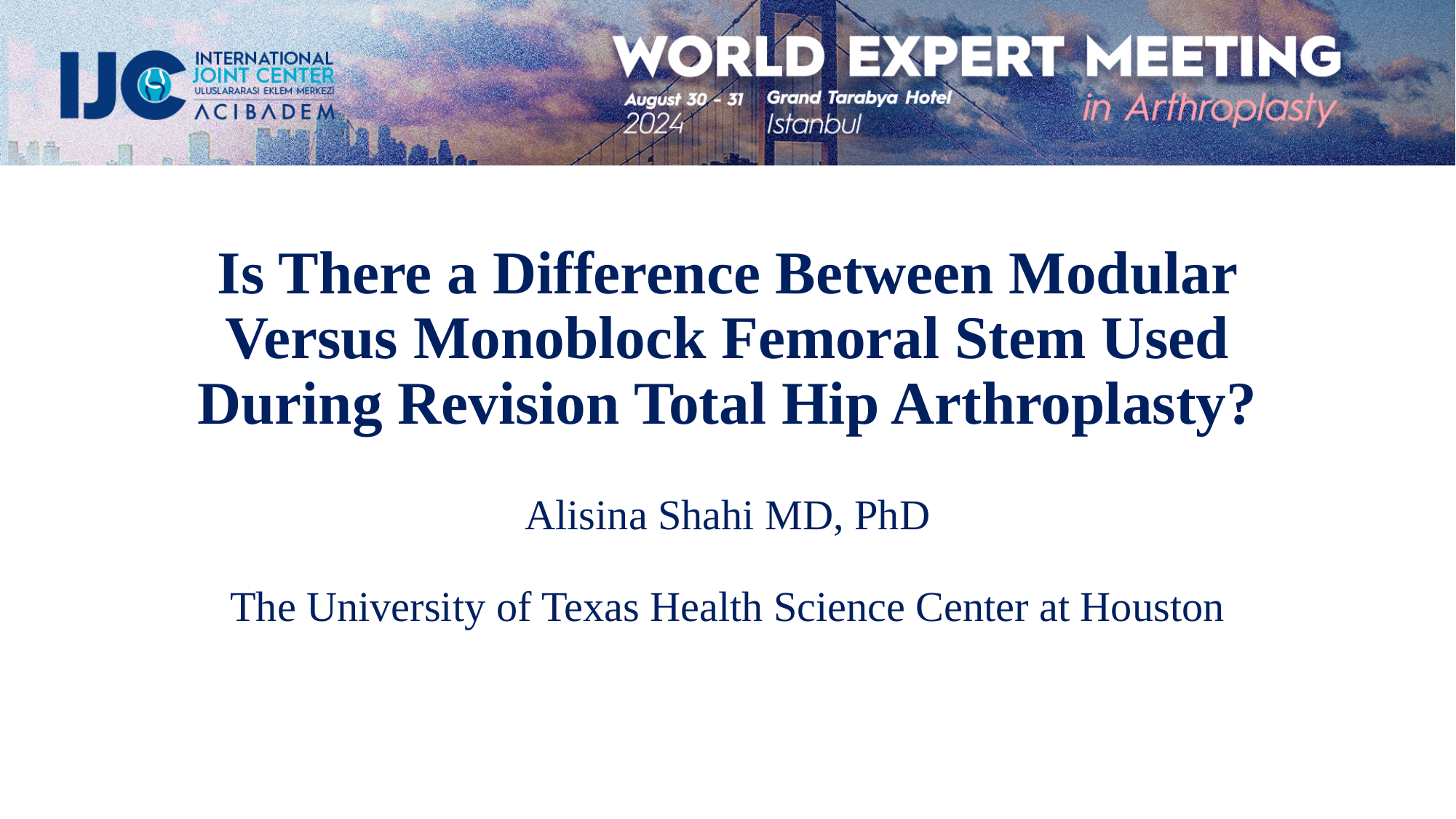

Is There a Difference Between Modular Versus Monoblock Femoral Stem Used During Revision Total Hip Arthroplasty?
Alisina Shahi MD, PhD

The University of Texas Health Science Center at Houston